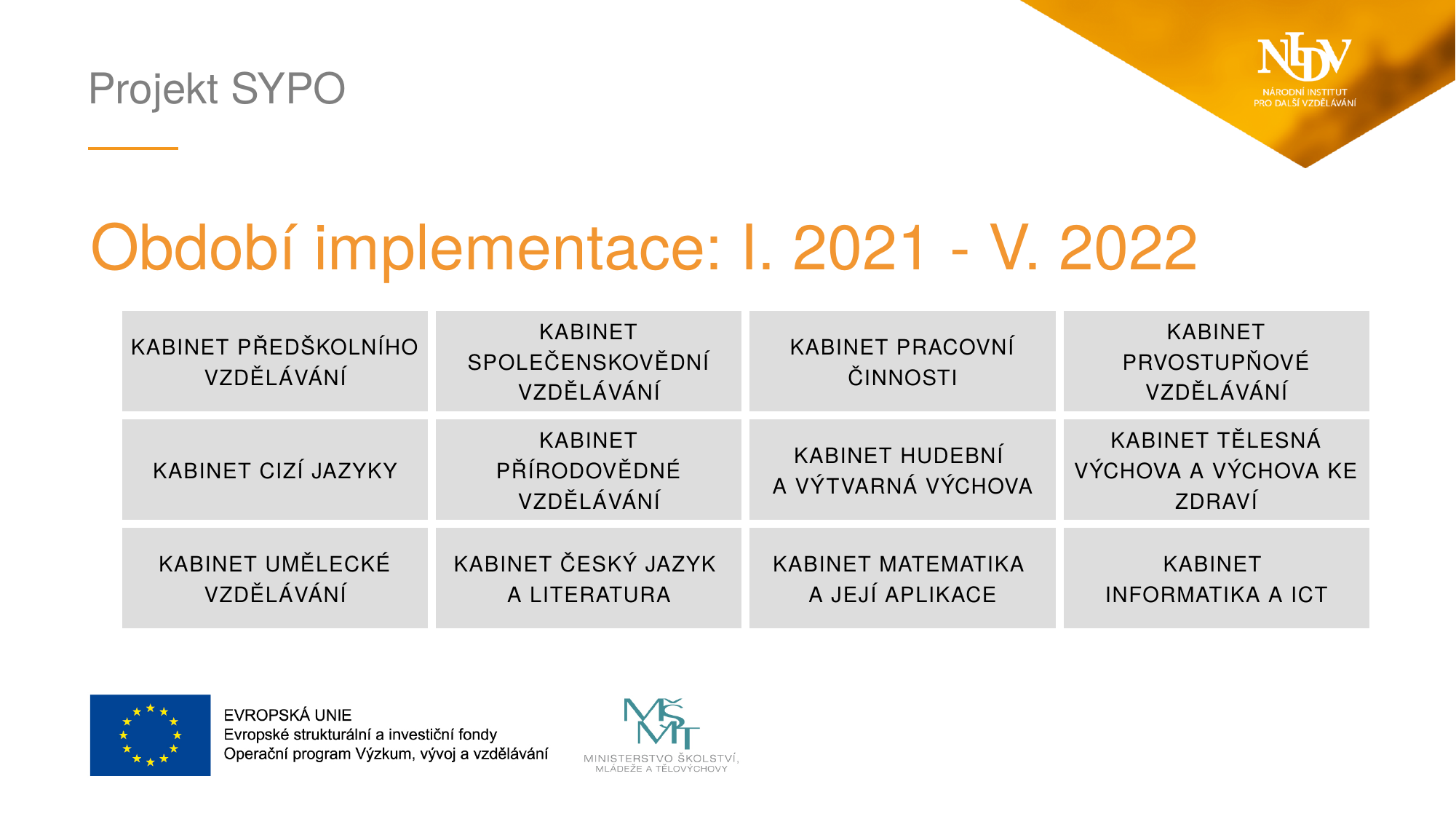

Období implementace: I. 2021 - V. 2022
| KABINET PŘEDŠKOLNÍHO VZDĚLÁVÁNÍ | KABINET SPOLEČENSKOVĚDNÍ VZDĚLÁVÁNÍ | KABINET PRACOVNÍ ČINNOSTI | KABINET PRVOSTUPŇOVÉ VZDĚLÁVÁNÍ |
| --- | --- | --- | --- |
| KABINET CIZÍ JAZYKY | KABINET PŘÍRODOVĚDNÉ VZDĚLÁVÁNÍ | KABINET HUDEBNÍ A VÝTVARNÁ VÝCHOVA | KABINET TĚLESNÁ VÝCHOVA A VÝCHOVA KE ZDRAVÍ |
| KABINET UMĚLECKÉ VZDĚLÁVÁNÍ | KABINET ČESKÝ JAZYK A LITERATURA | KABINET MATEMATIKA A JEJÍ APLIKACE | KABINET INFORMATIKA A ICT |